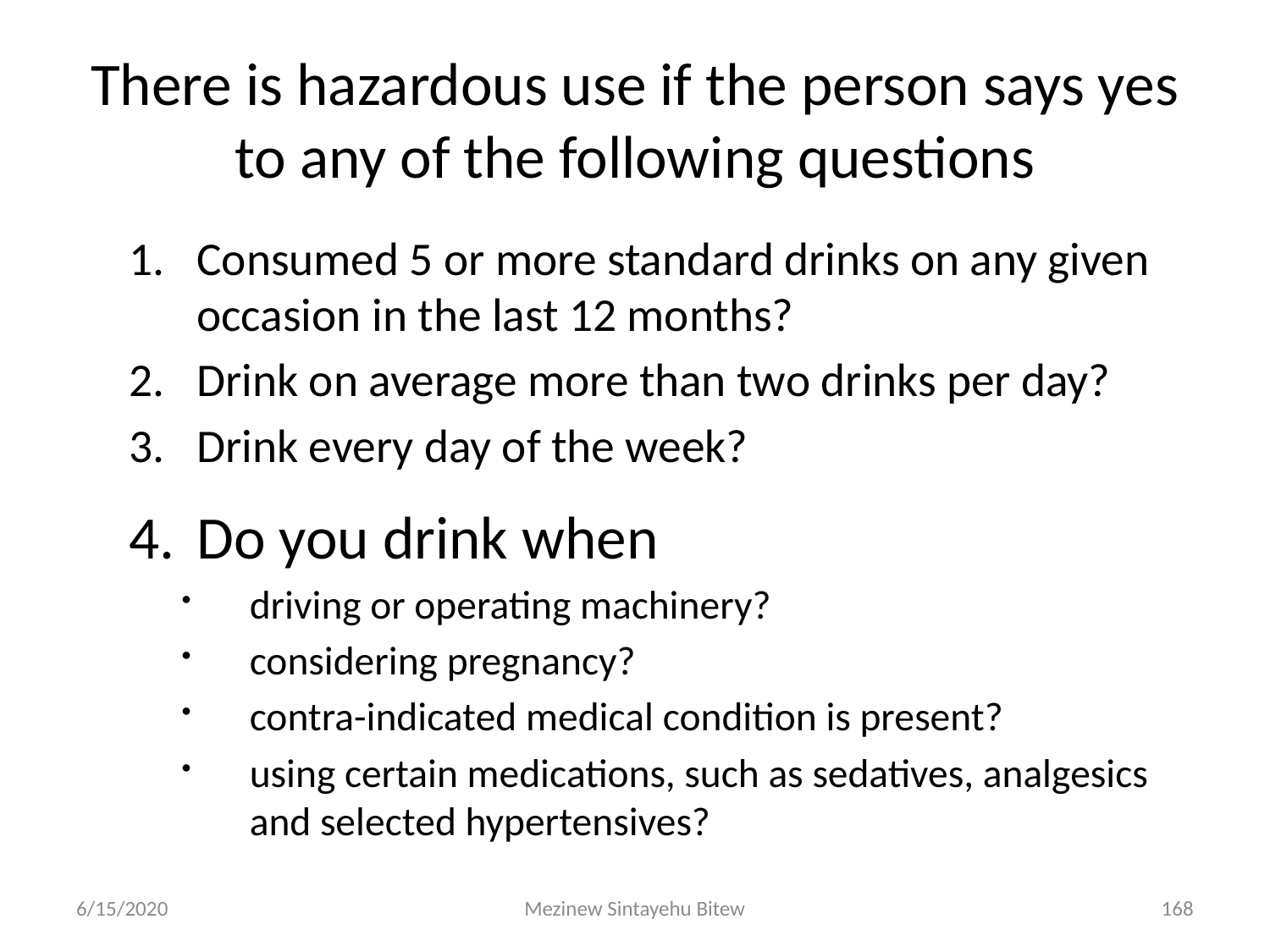

# There is hazardous use if the person says yes to any of the following questions
Consumed 5 or more standard drinks on any given occasion in the last 12 months?
Drink on average more than two drinks per day?
Drink every day of the week?
Do you drink when
driving or operating machinery?
considering pregnancy?
contra-indicated medical condition is present?
using certain medications, such as sedatives, analgesics and selected hypertensives?

6/15/2020
Mezinew Sintayehu Bitew
168